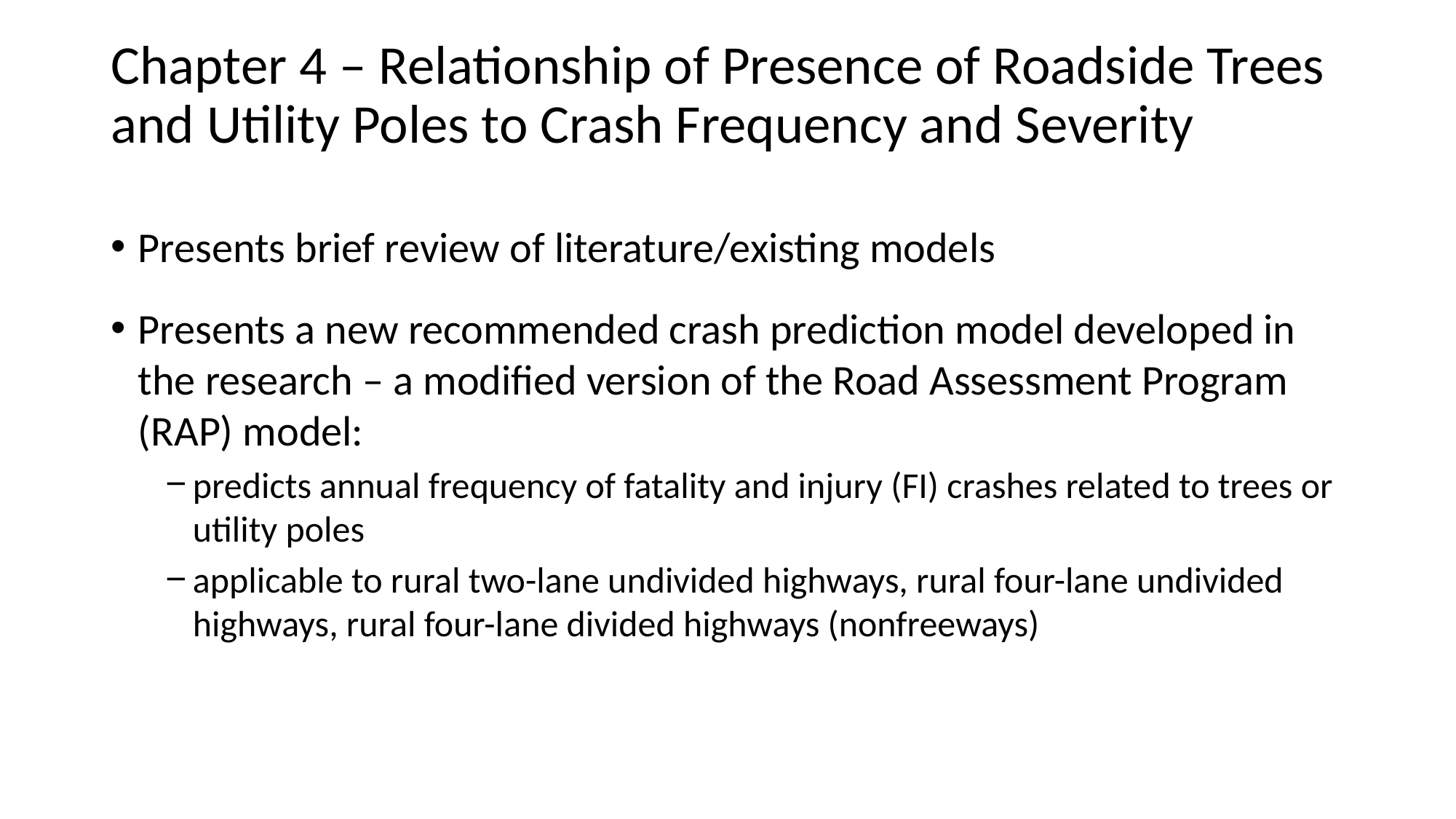

# Chapter 4 – Relationship of Presence of Roadside Trees and Utility Poles to Crash Frequency and Severity
Presents brief review of literature/existing models
Presents a new recommended crash prediction model developed in the research – a modified version of the Road Assessment Program (RAP) model:
predicts annual frequency of fatality and injury (FI) crashes related to trees or utility poles
applicable to rural two-lane undivided highways, rural four-lane undivided highways, rural four-lane divided highways (nonfreeways)